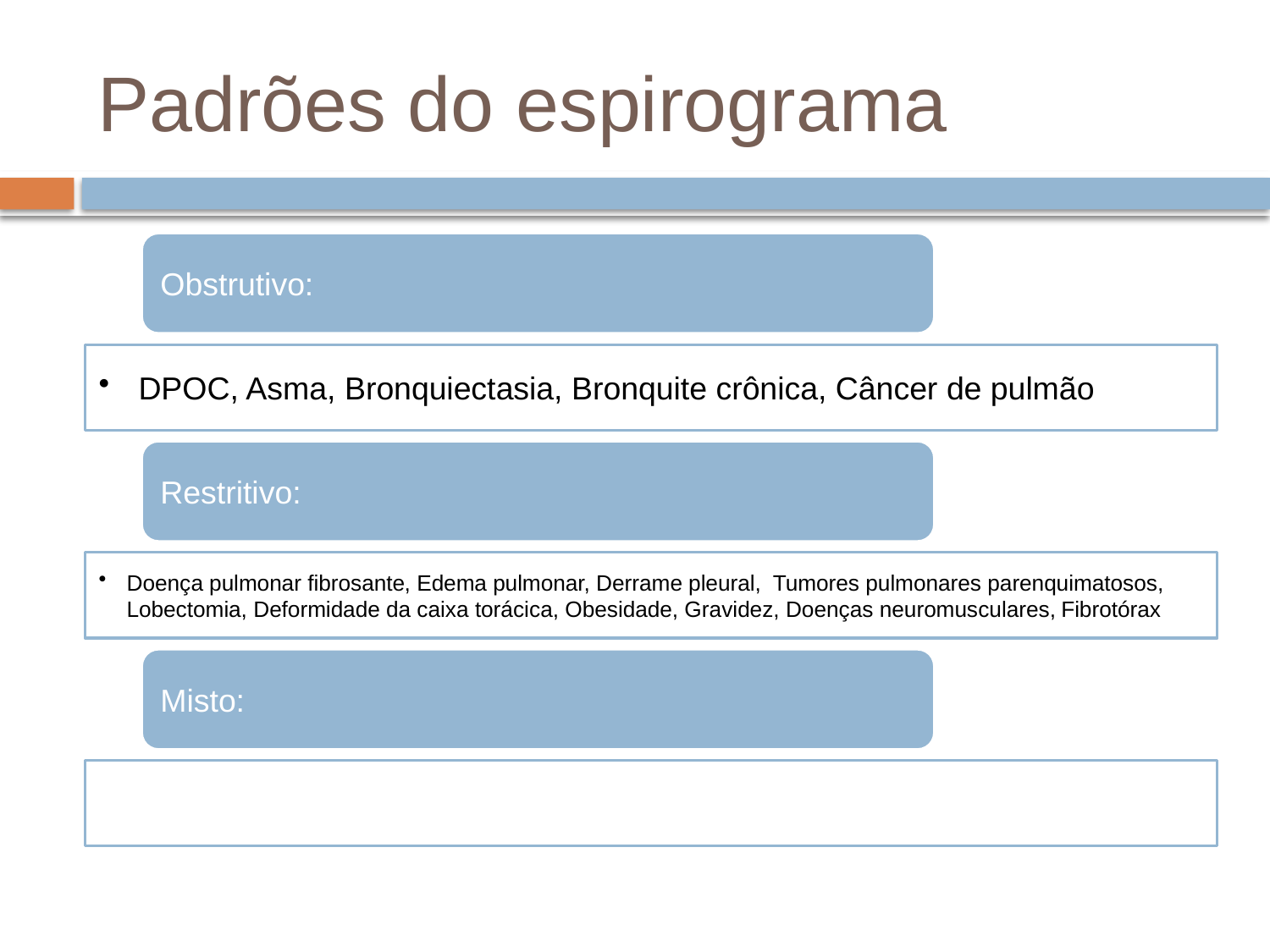

# Padrões do espirograma
Obstrutivo:
Restritivo:
Misto:
DPOC, Asma, Bronquiectasia, Bronquite crônica, Câncer de pulmão
Doença pulmonar fibrosante, Edema pulmonar, Derrame pleural,  Tumores pulmonares parenquimatosos, Lobectomia, Deformidade da caixa torácica, Obesidade, Gravidez, Doenças neuromusculares, Fibrotórax